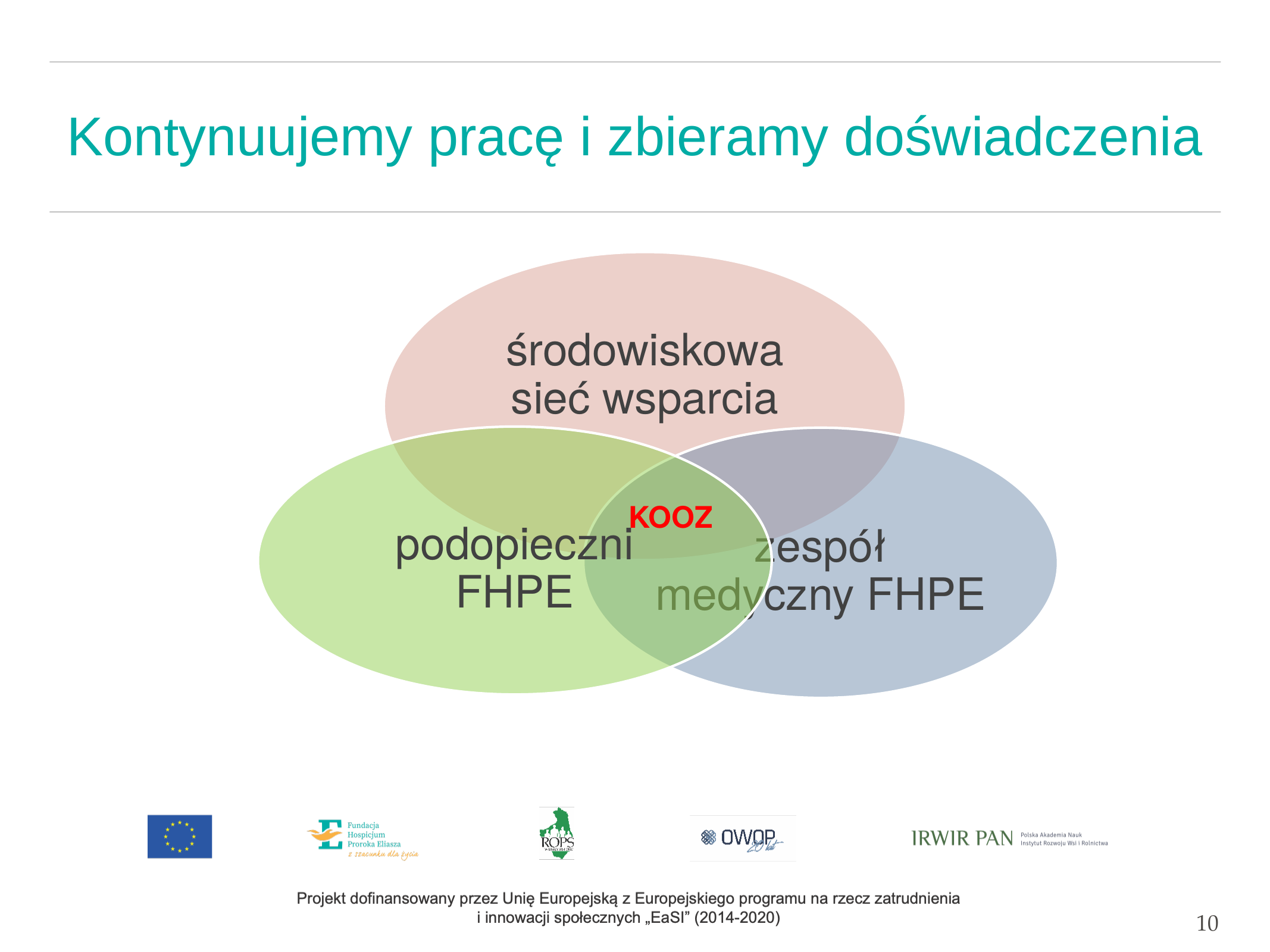

# Kontynuujemy pracę i zbieramy doświadczenia
środowiskowa sieć wsparcia
zespół medyczny FHPE
podopieczni FHPE
KOOZ
10